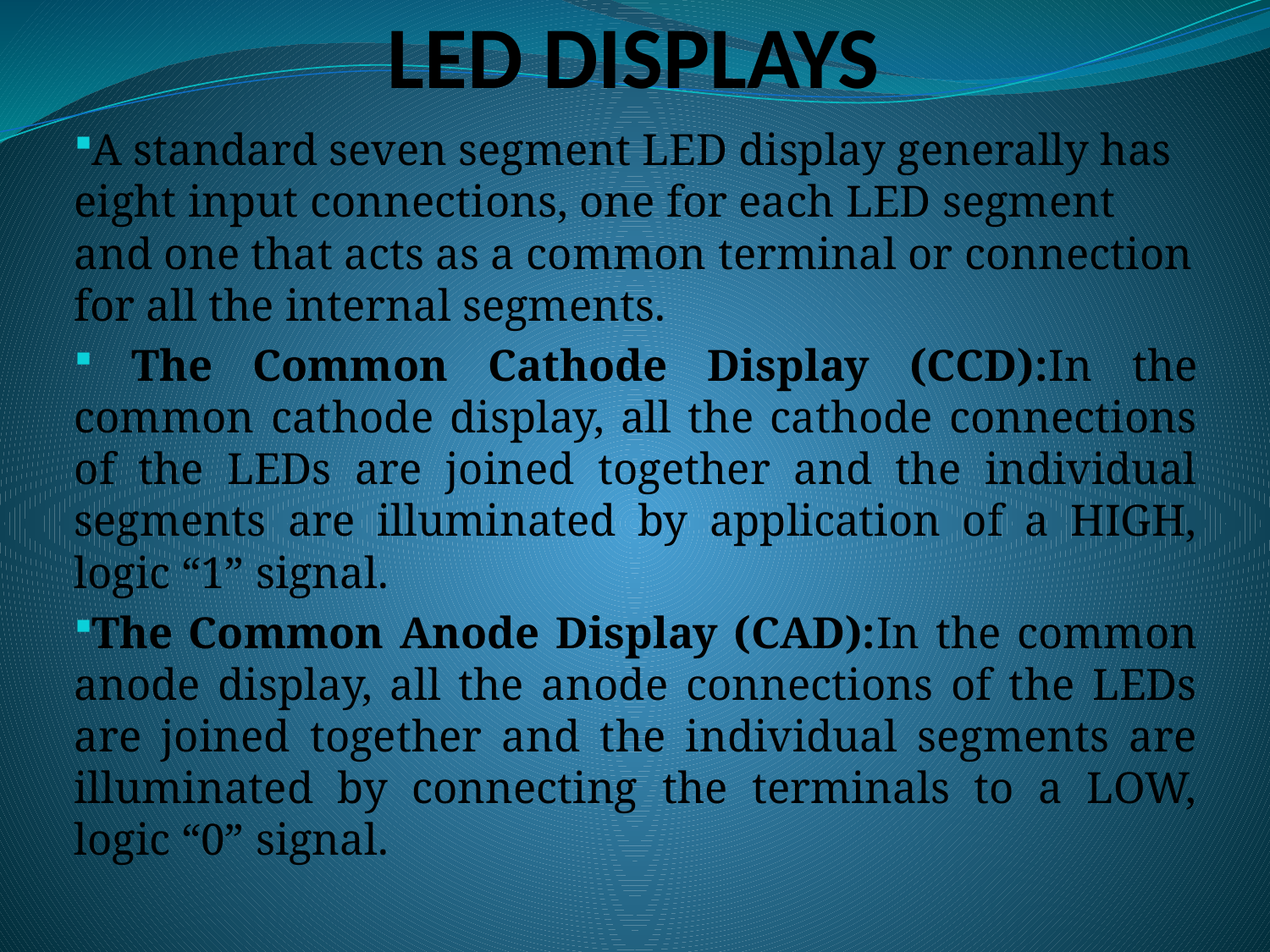

# LED DISPLAYS
A standard seven segment LED display generally has eight input connections, one for each LED segment and one that acts as a common terminal or connection for all the internal segments.
 The Common Cathode Display (CCD):In the common cathode display, all the cathode connections of the LEDs are joined together and the individual segments are illuminated by application of a HIGH, logic “1” signal.
The Common Anode Display (CAD):In the common anode display, all the anode connections of the LEDs are joined together and the individual segments are illuminated by connecting the terminals to a LOW, logic “0” signal.